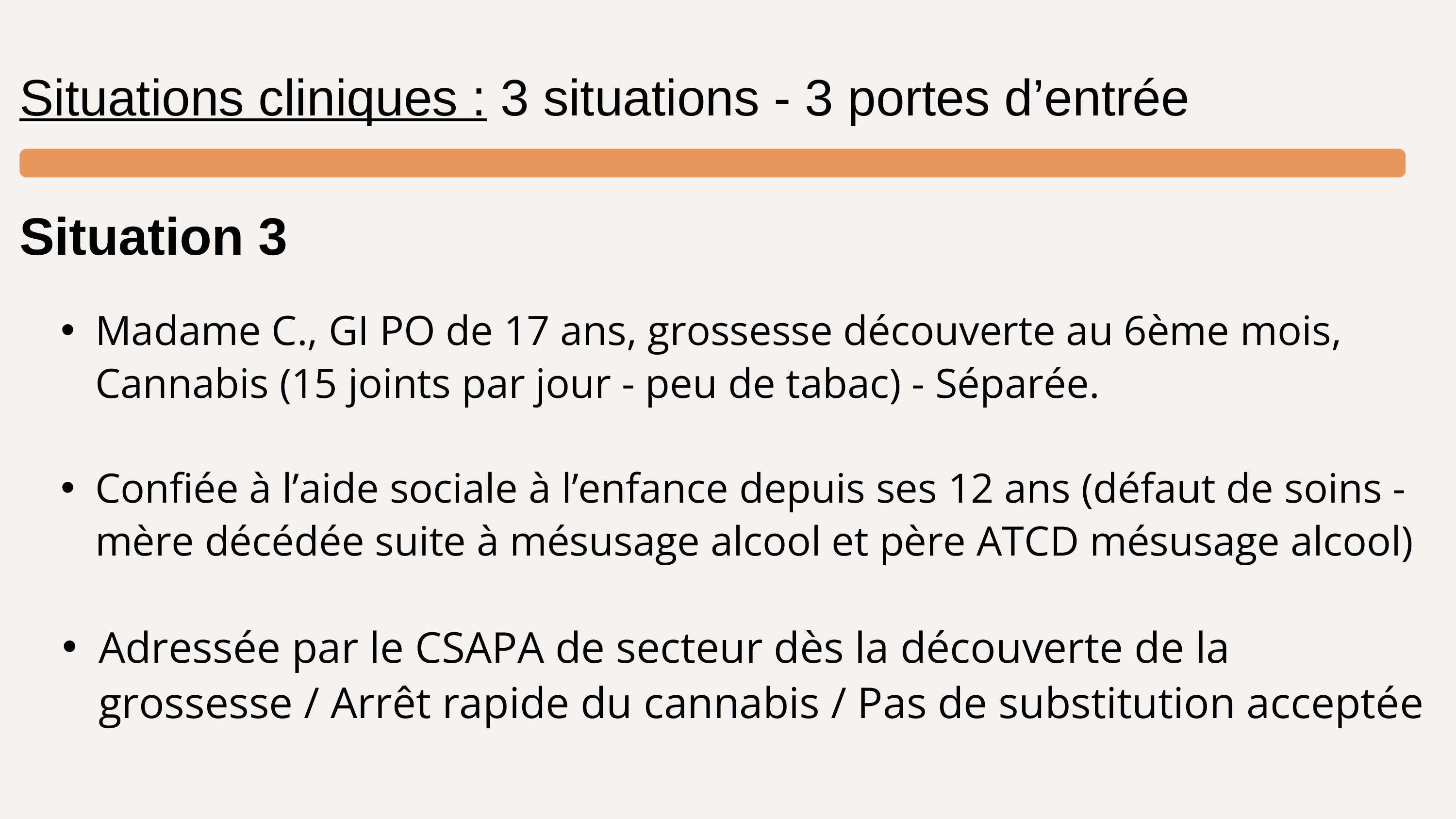

Situations cliniques : 3 situations - 3 portes d’entrée

Situation 3
Madame C., GI PO de 17 ans, grossesse découverte au 6ème mois, Cannabis (15 joints par jour - peu de tabac) - Séparée.

Confiée à l’aide sociale à l’enfance depuis ses 12 ans (défaut de soins - mère décédée suite à mésusage alcool et père ATCD mésusage alcool)

Adressée par le CSAPA de secteur dès la découverte de la grossesse / Arrêt rapide du cannabis / Pas de substitution acceptée